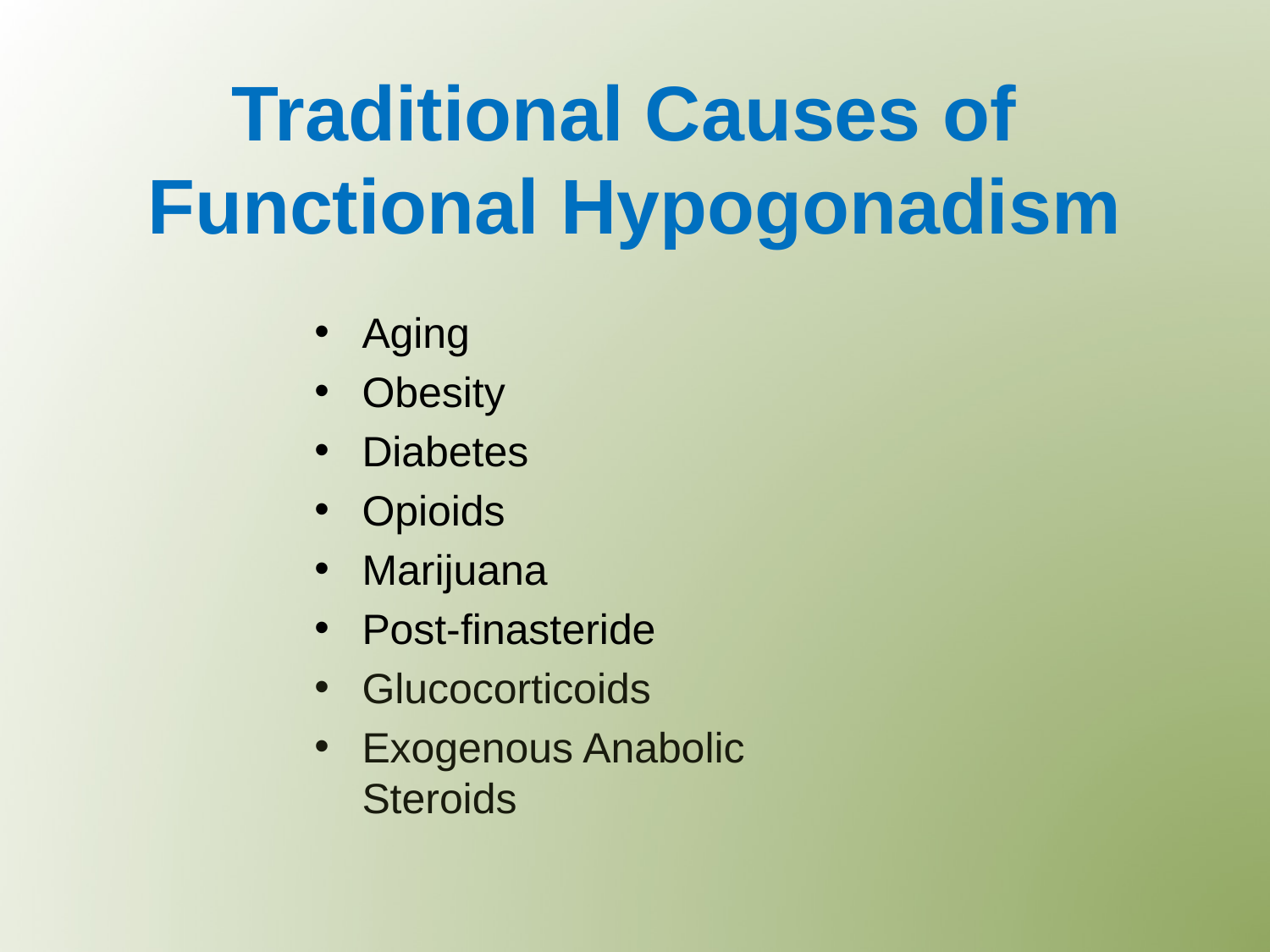

# Traditional Causes of Functional Hypogonadism
Aging
Obesity
Diabetes
Opioids
Marijuana
Post-finasteride
Glucocorticoids
Exogenous Anabolic Steroids